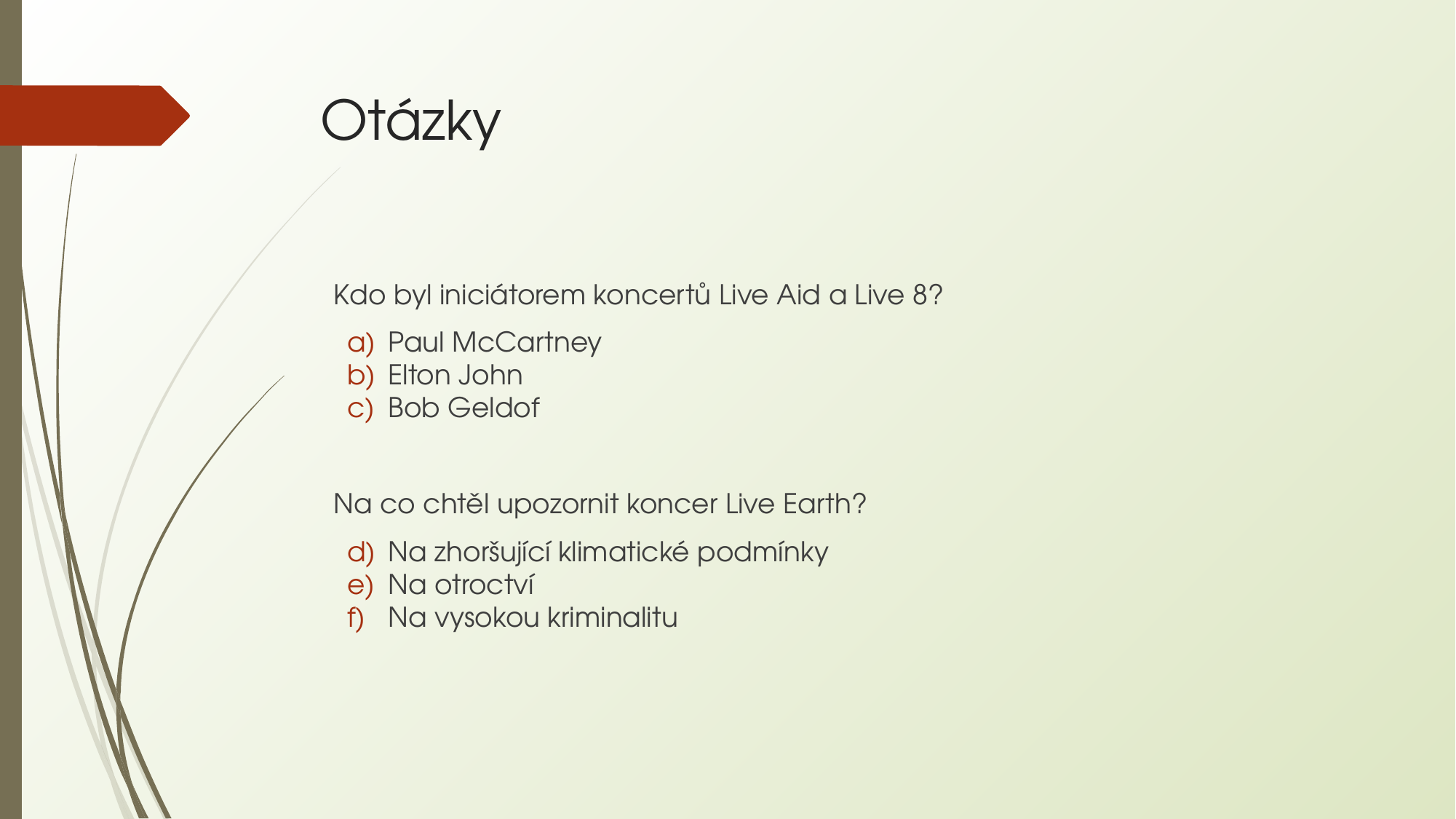

# Otázky
Kdo byl iniciátorem koncertů Live Aid a Live 8?
Paul McCartney
Elton John
Bob Geldof

Na co chtěl upozornit koncer Live Earth?
Na zhoršující klimatické podmínky
Na otroctví
Na vysokou kriminalitu